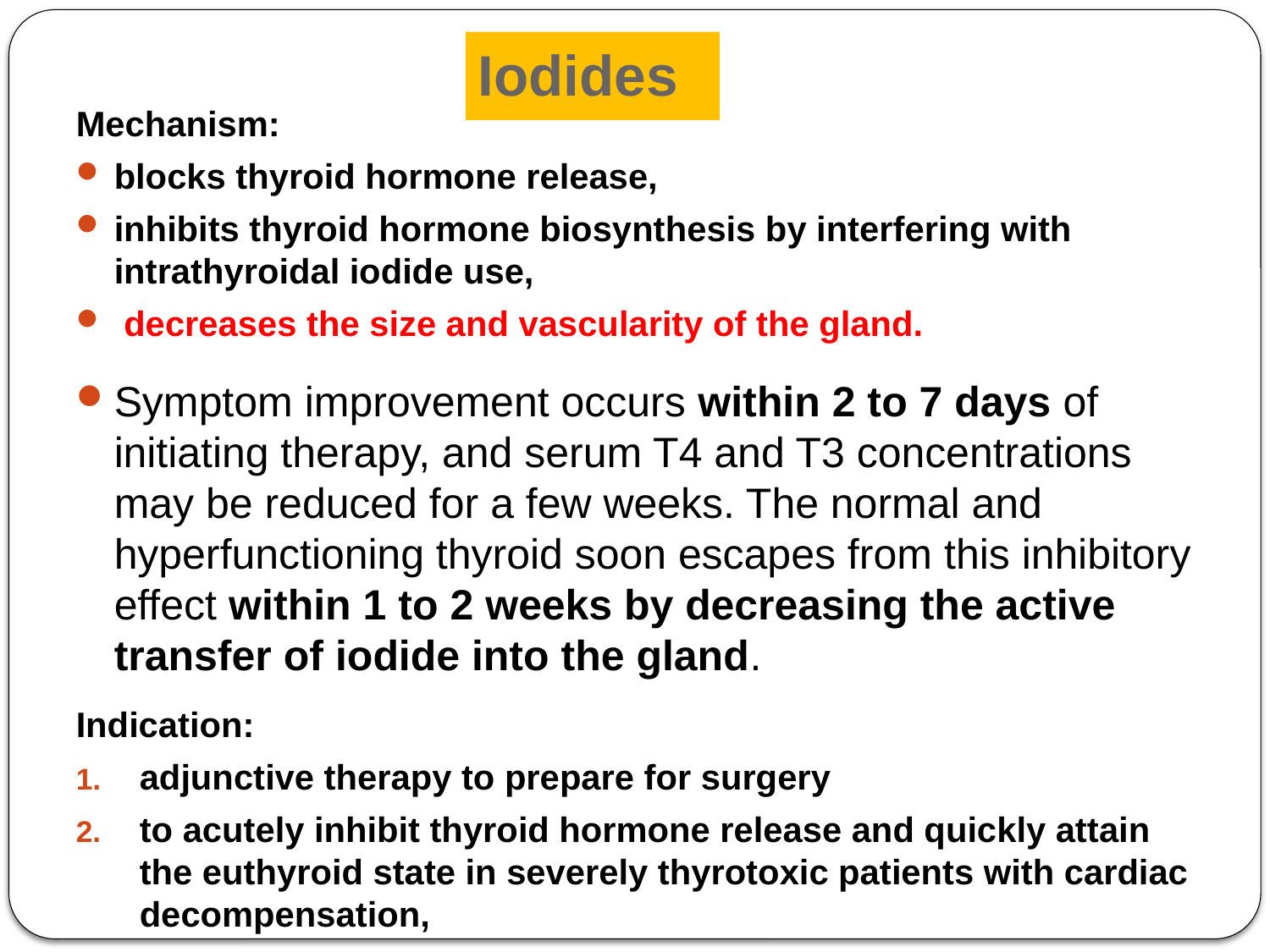

# Iodides
Mechanism:
blocks thyroid hormone release,
inhibits thyroid hormone biosynthesis by interfering with intrathyroidal iodide use,
 decreases the size and vascularity of the gland.

Symptom improvement occurs within 2 to 7 days of initiating therapy, and serum T4 and T3 concentrations may be reduced for a few weeks. The normal and hyperfunctioning thyroid soon escapes from this inhibitory effect within 1 to 2 weeks by decreasing the active transfer of iodide into the gland.

Indication:
adjunctive therapy to prepare for surgery
to acutely inhibit thyroid hormone release and quickly attain the euthyroid state in severely thyrotoxic patients with cardiac decompensation,
inhibit thyroid hormone release after RAI therapy (not before RAI).